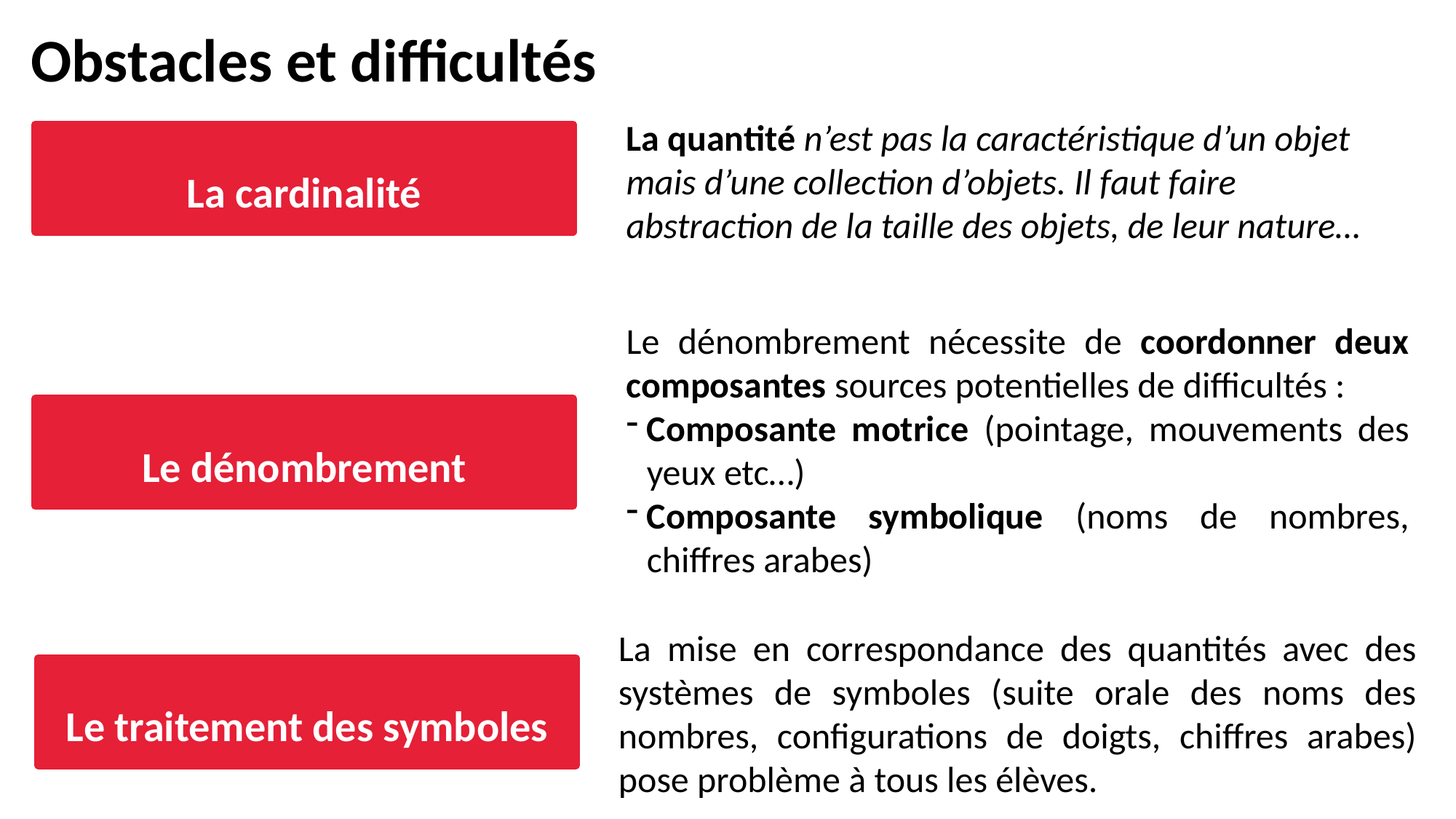

Obstacles et difficultés
La quantité n’est pas la caractéristique d’un objet mais d’une collection d’objets. Il faut faire abstraction de la taille des objets, de leur nature…
La cardinalité
Le dénombrement nécessite de coordonner deux composantes sources potentielles de difficultés :
Composante motrice (pointage, mouvements des yeux etc…)
Composante symbolique (noms de nombres, chiffres arabes)
Le dénombrement
La mise en correspondance des quantités avec des systèmes de symboles (suite orale des noms des nombres, configurations de doigts, chiffres arabes) pose problème à tous les élèves.
Le traitement des symboles